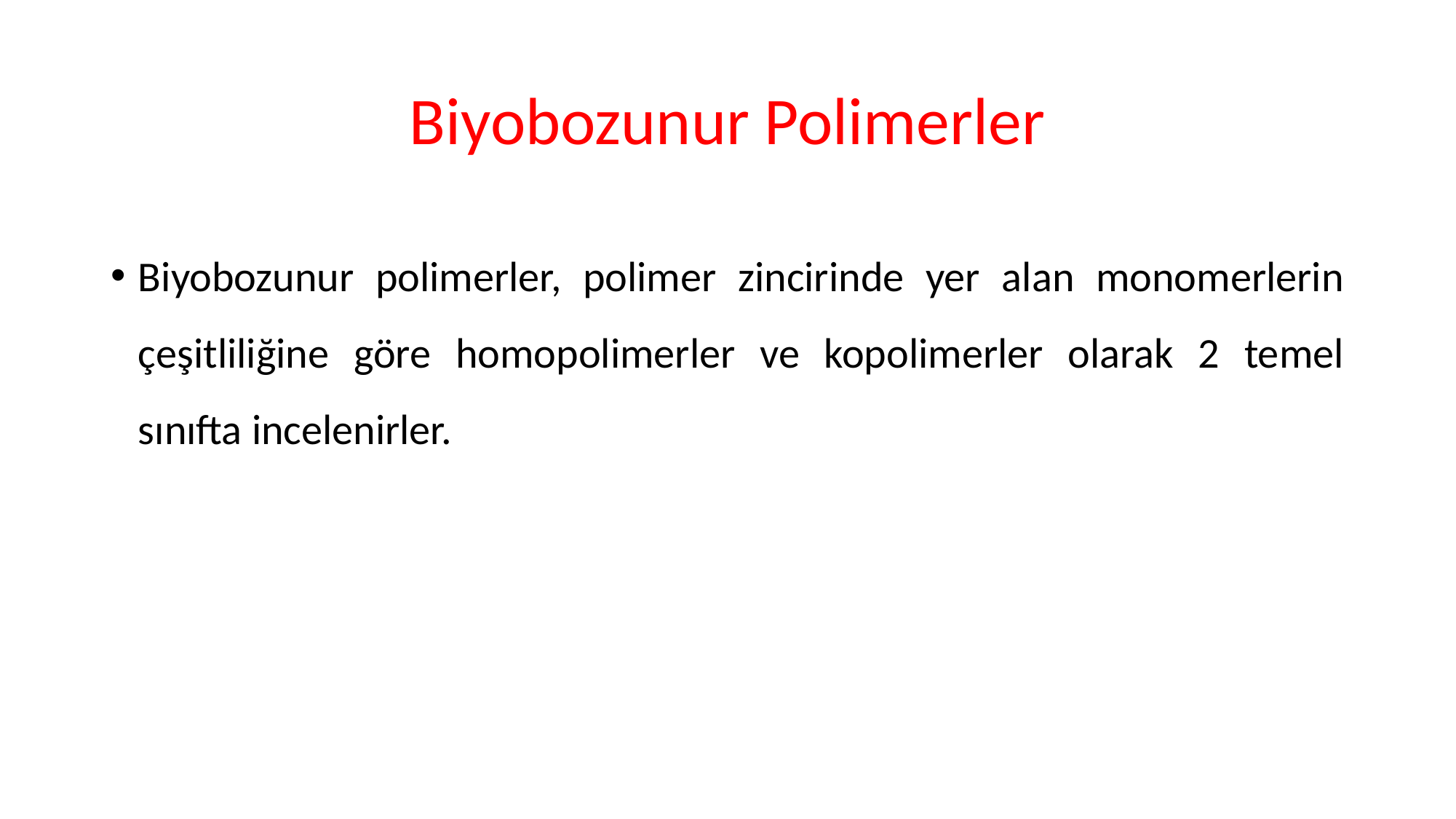

# Biyobozunur Polimerler
Biyobozunur polimerler, polimer zincirinde yer alan monomerlerin çeşitliliğine göre homopolimerler ve kopolimerler olarak 2 temel sınıfta incelenirler.